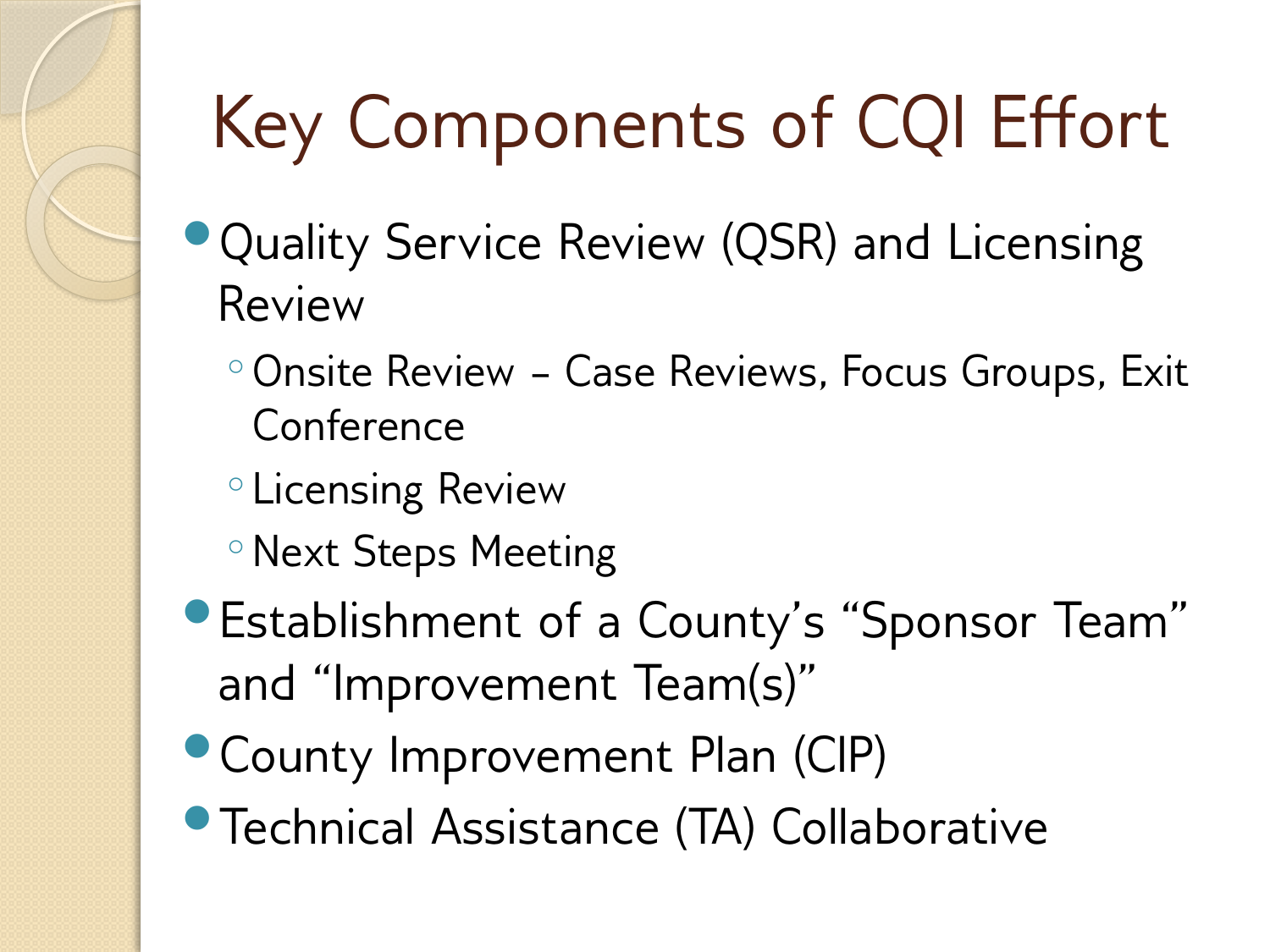

# Key Components of CQI Effort
Quality Service Review (QSR) and Licensing Review
Onsite Review – Case Reviews, Focus Groups, Exit Conference
Licensing Review
Next Steps Meeting
Establishment of a County’s “Sponsor Team” and “Improvement Team(s)”
County Improvement Plan (CIP)
Technical Assistance (TA) Collaborative